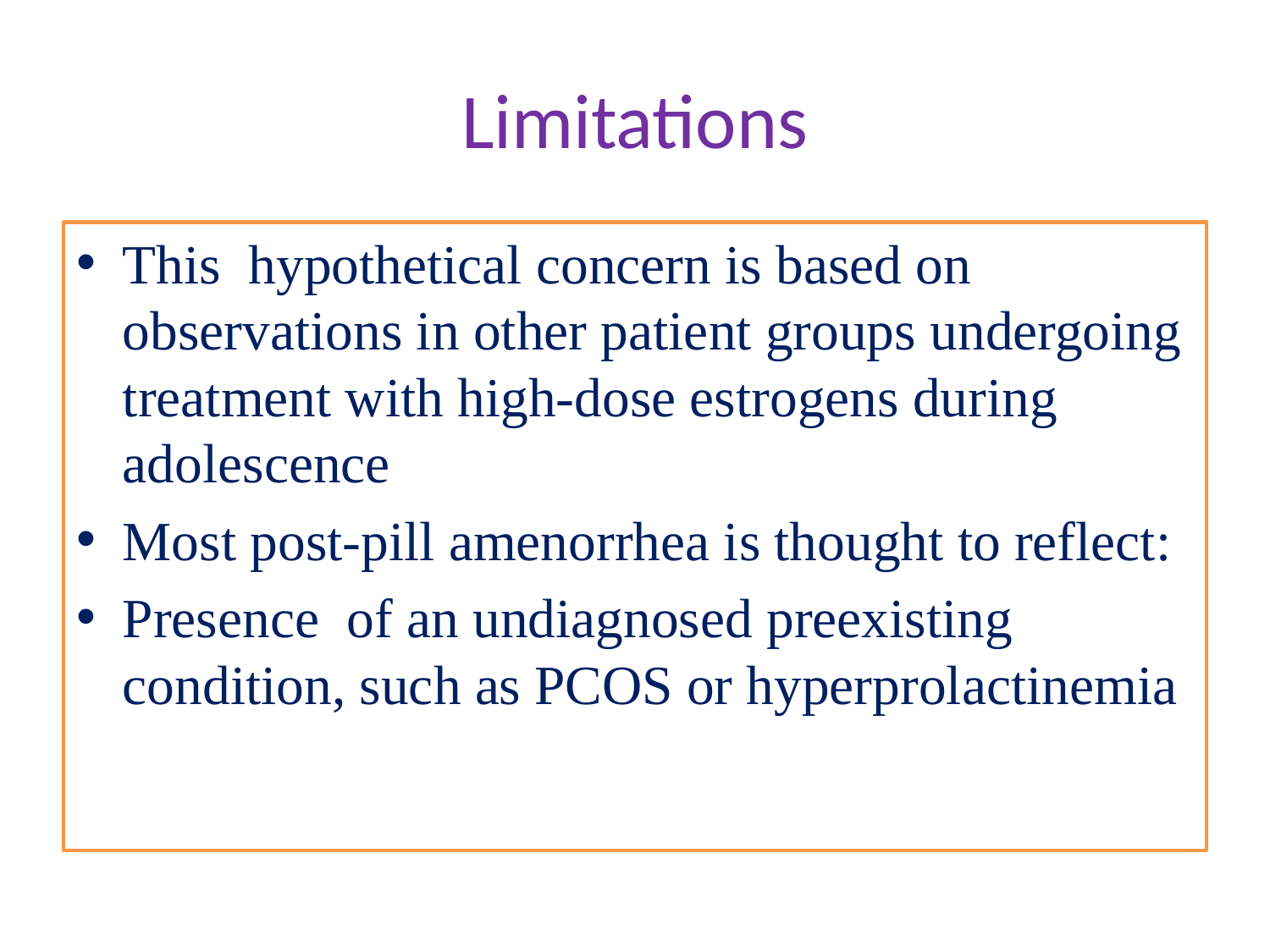

# Limitations
This  hypothetical concern is based on observations in other patient groups undergoing treatment with high-dose estrogens during adolescence
Most post-pill amenorrhea is thought to reflect:
Presence  of an undiagnosed preexisting condition, such as PCOS or hyperprolactinemia